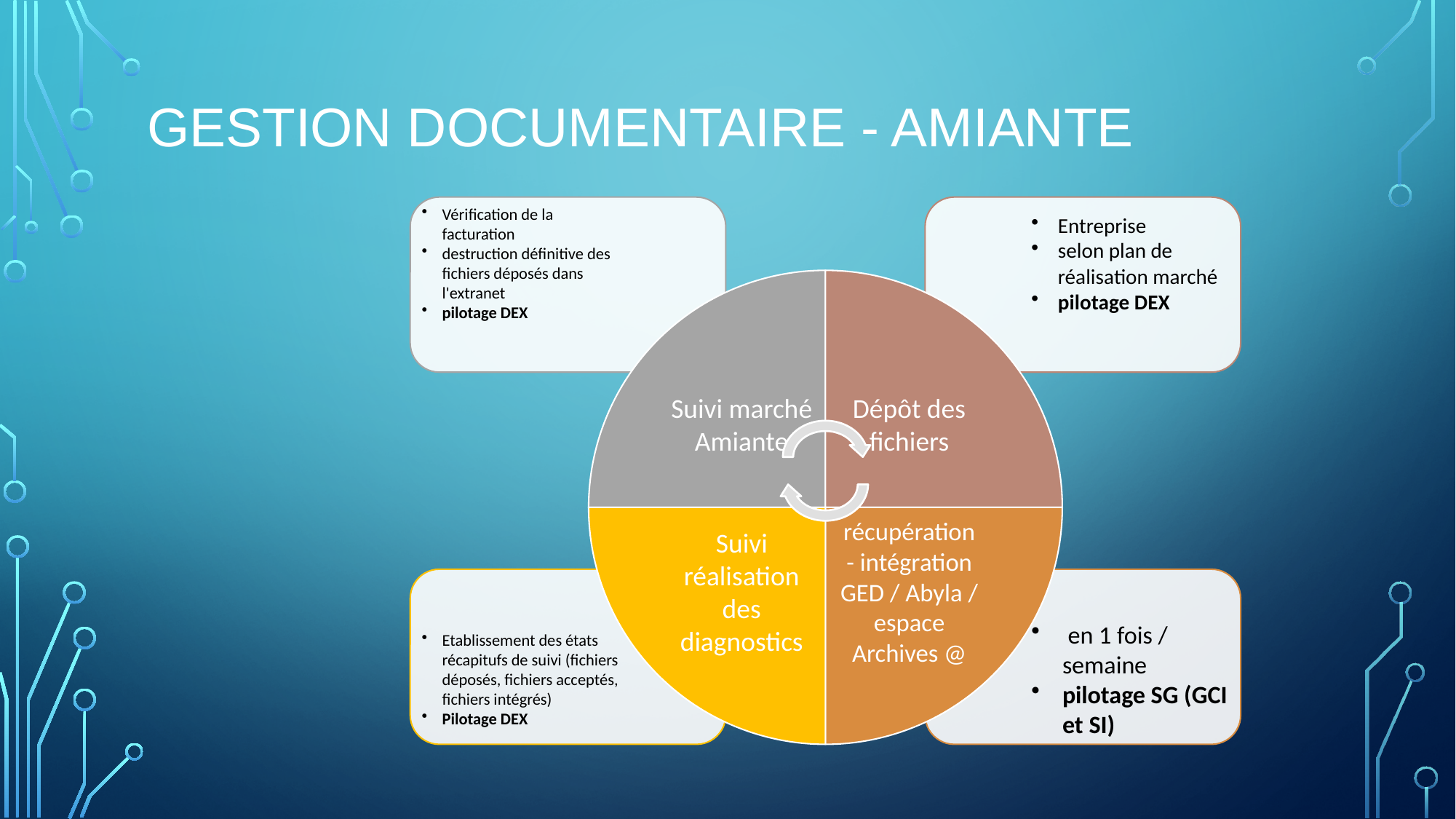

# Gestion documentaire - AMIANTE
Suivi marché Amiante
Vérification de la facturation
Dépôt des fichiers
Entreprise
récupération - intégration GED / Abyla / espace Archives @
 en 1 fois / semaine
Suivi réalisation des diagnostics
Pilotage DEX
selon plan de réalisation marché
pilotage DEX
pilotage SG (GCI et SI)
Etablissement des états récapitufs de suivi (fichiers déposés, fichiers acceptés, fichiers intégrés)
destruction définitive des fichiers déposés dans l'extranet
pilotage DEX